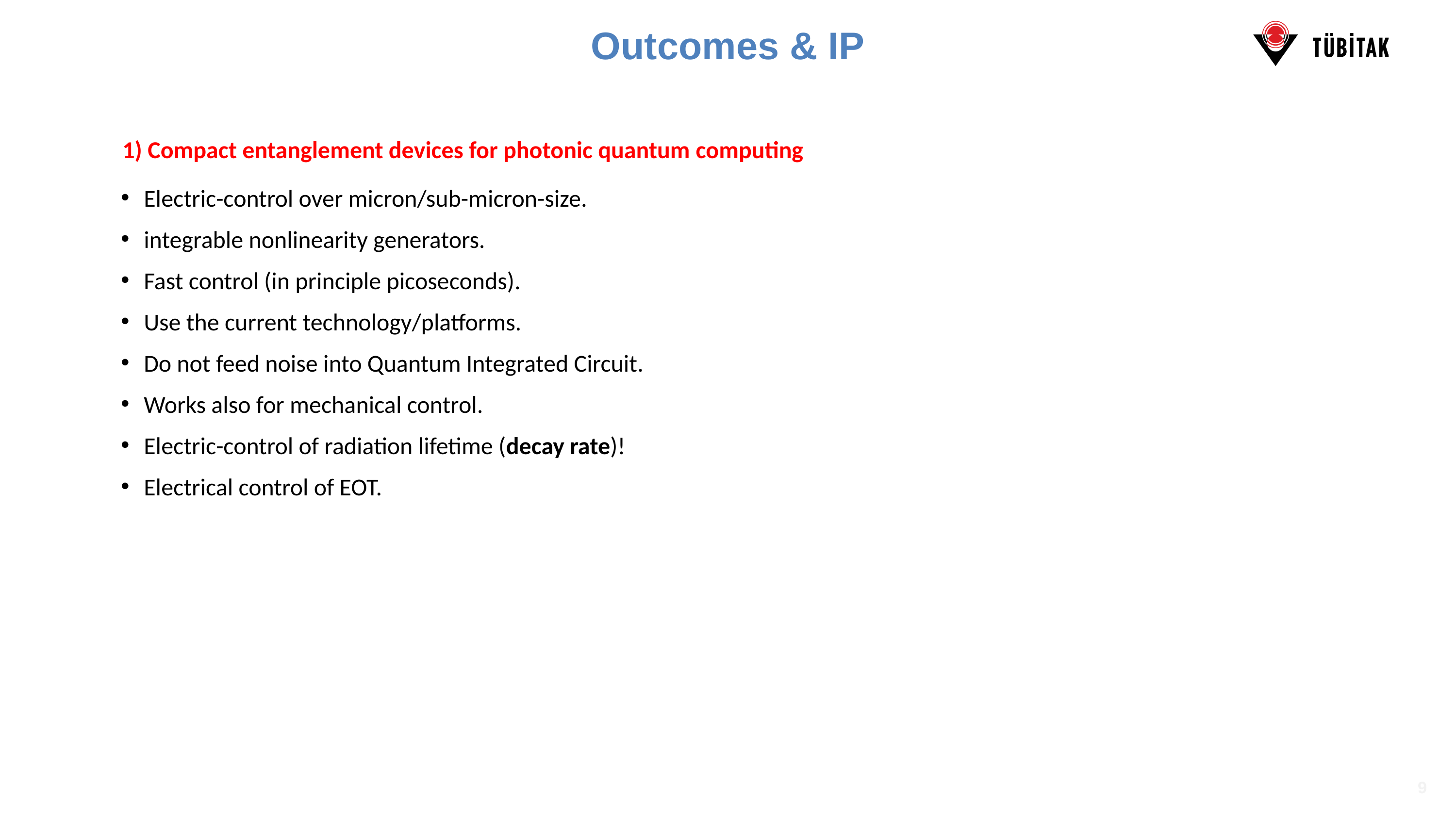

Outcomes & IP
1) Compact entanglement devices for photonic quantum computing
Electric-control over micron/sub-micron-size.
integrable nonlinearity generators.
Fast control (in principle picoseconds).
Use the current technology/platforms.
Do not feed noise into Quantum Integrated Circuit.
Works also for mechanical control.
Electric-control of radiation lifetime (decay rate)!
Electrical control of EOT.
9